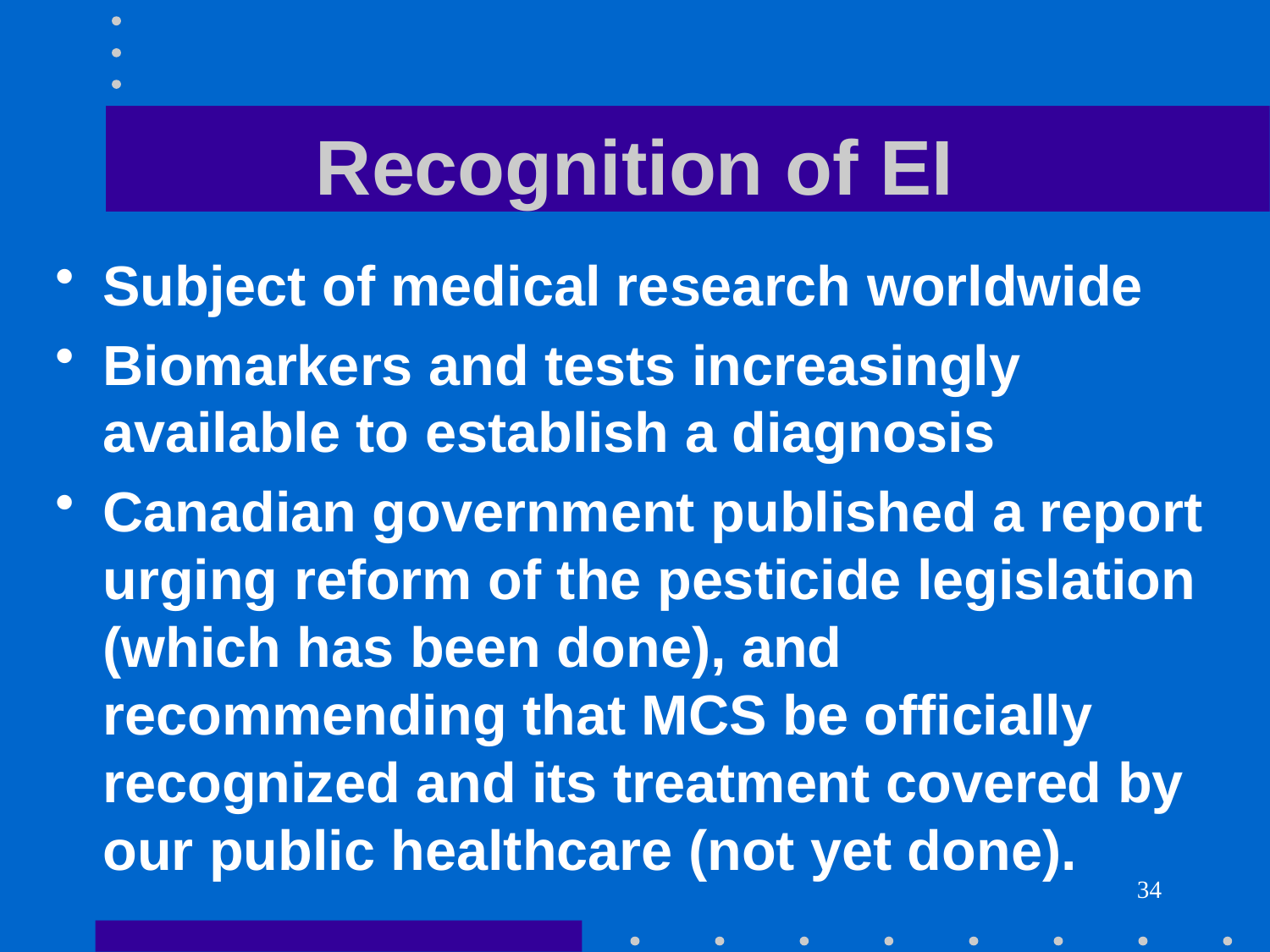

# Recognition of EI
Subject of medical research worldwide
Biomarkers and tests increasingly available to establish a diagnosis
Canadian government published a report urging reform of the pesticide legislation (which has been done), and recommending that MCS be officially recognized and its treatment covered by our public healthcare (not yet done).
34